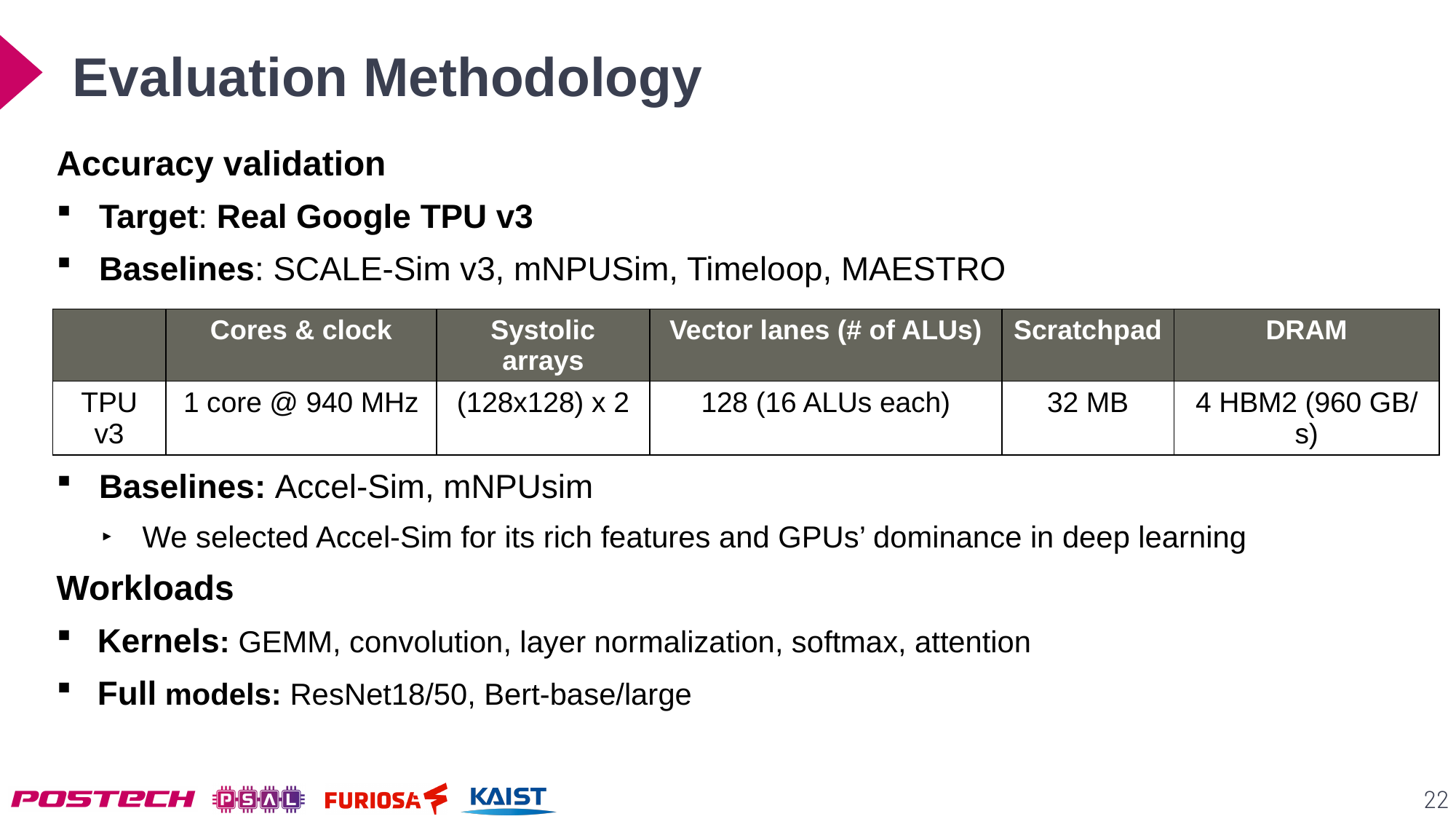

# Evaluation Methodology
Accuracy validation
Target: Real Google TPU v3
Baselines: SCALE-Sim v3, mNPUSim, Timeloop, MAESTRO

Simulation speed
Baselines: Accel-Sim, mNPUsim
We selected Accel-Sim for its rich features and GPUs’ dominance in deep learning
Workloads
Kernels: GEMM, convolution, layer normalization, softmax, attention
Full models: ResNet18/50, Bert-base/large

|  | Cores & clock | Systolic arrays | Vector lanes (# of ALUs) | Scratchpad | DRAM |
| --- | --- | --- | --- | --- | --- |
| TPU v3 | 1 core @ 940 MHz | (128x128) x 2 | 128 (16 ALUs each) | 32 MB | 4 HBM2 (960 GB/s) |
22